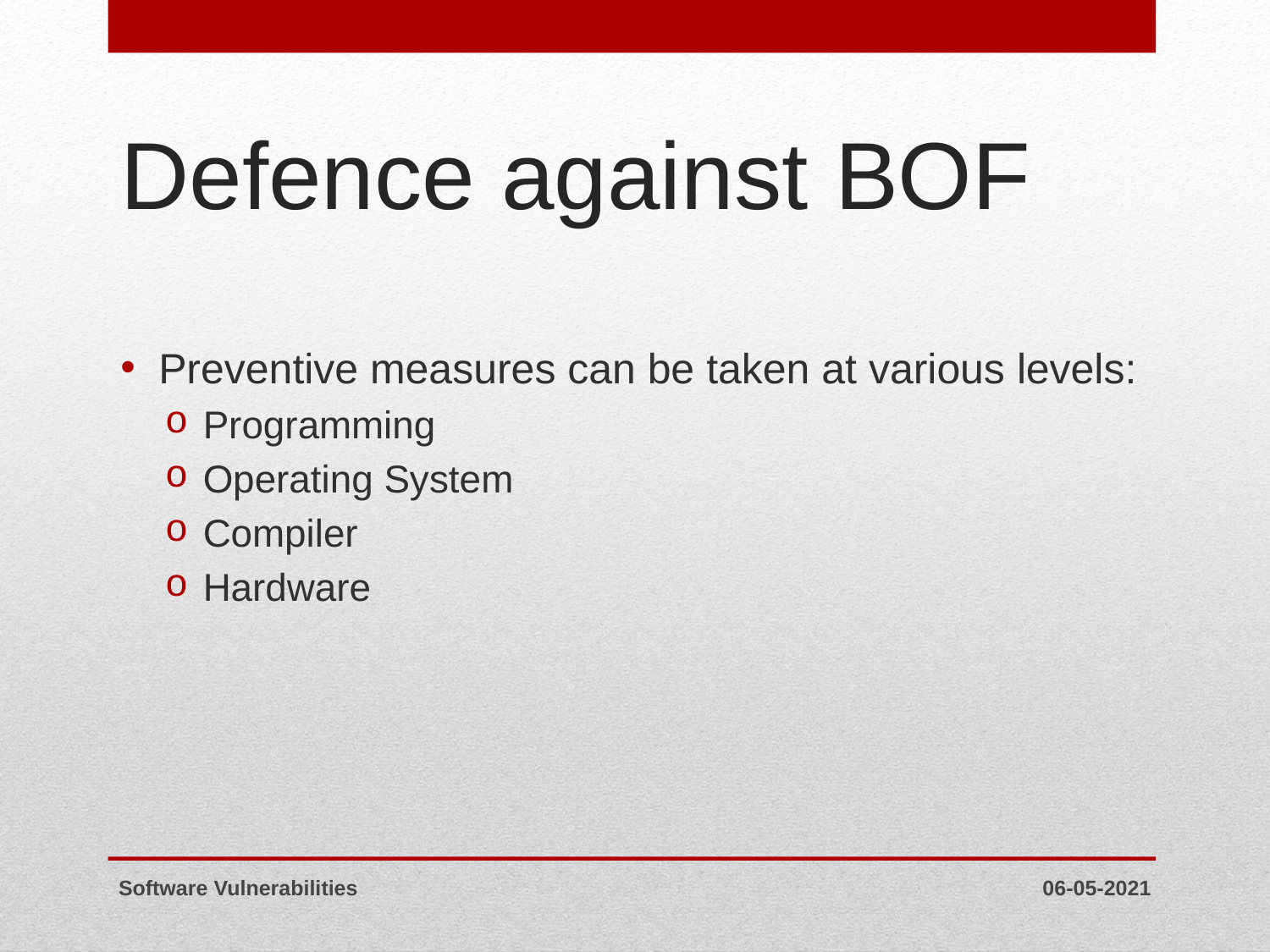

# Defence against BOF
Preventive measures can be taken at various levels:
Programming
Operating System
Compiler
Hardware

Software Vulnerabilities
06-05-2021